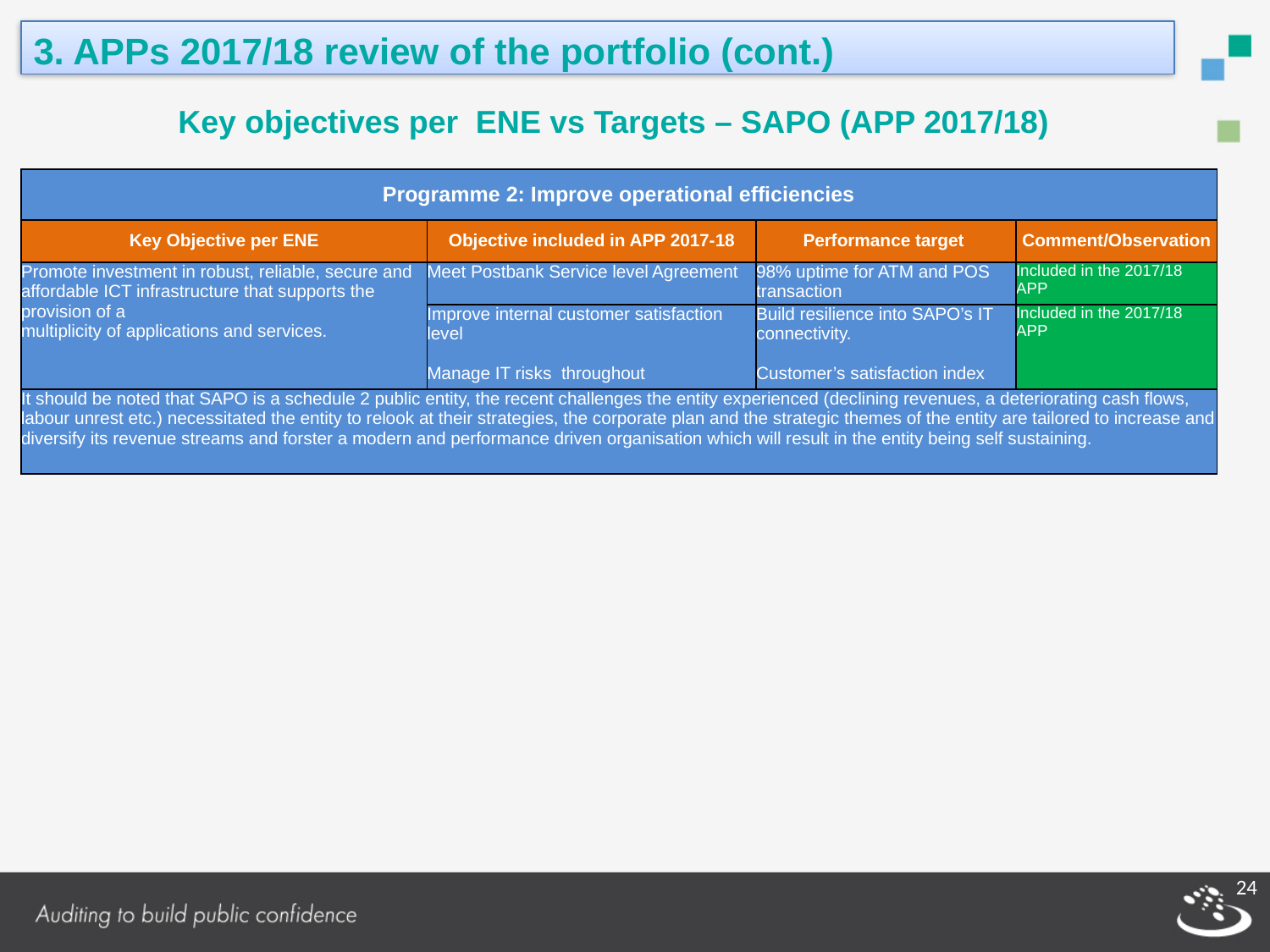

3. APPs 2017/18 review of the portfolio (cont.)
Key objectives per  ENE vs Targets – SAPO (APP 2017/18)
| Programme 2: Improve operational efficiencies |  |  |  |
| --- | --- | --- | --- |
| Key Objective per ENE | Objective included in APP 2017-18 | Performance target | Comment/Observation |
| Promote investment in robust, reliable, secure and affordable ICT infrastructure that supports the provision of a multiplicity of applications and services. | Meet Postbank Service level Agreement | 98% uptime for ATM and POS transaction | Included in the 2017/18 APP |
|  | Improve internal customer satisfaction level Manage IT risks throughout | Build resilience into SAPO’s IT connectivity. Customer’s satisfaction index | Included in the 2017/18 APP |
| It should be noted that SAPO is a schedule 2 public entity, the recent challenges the entity experienced (declining revenues, a deteriorating cash flows, labour unrest etc.) necessitated the entity to relook at their strategies, the corporate plan and the strategic themes of the entity are tailored to increase and diversify its revenue streams and forster a modern and performance driven organisation which will result in the entity being self sustaining. |  |  |  |
24